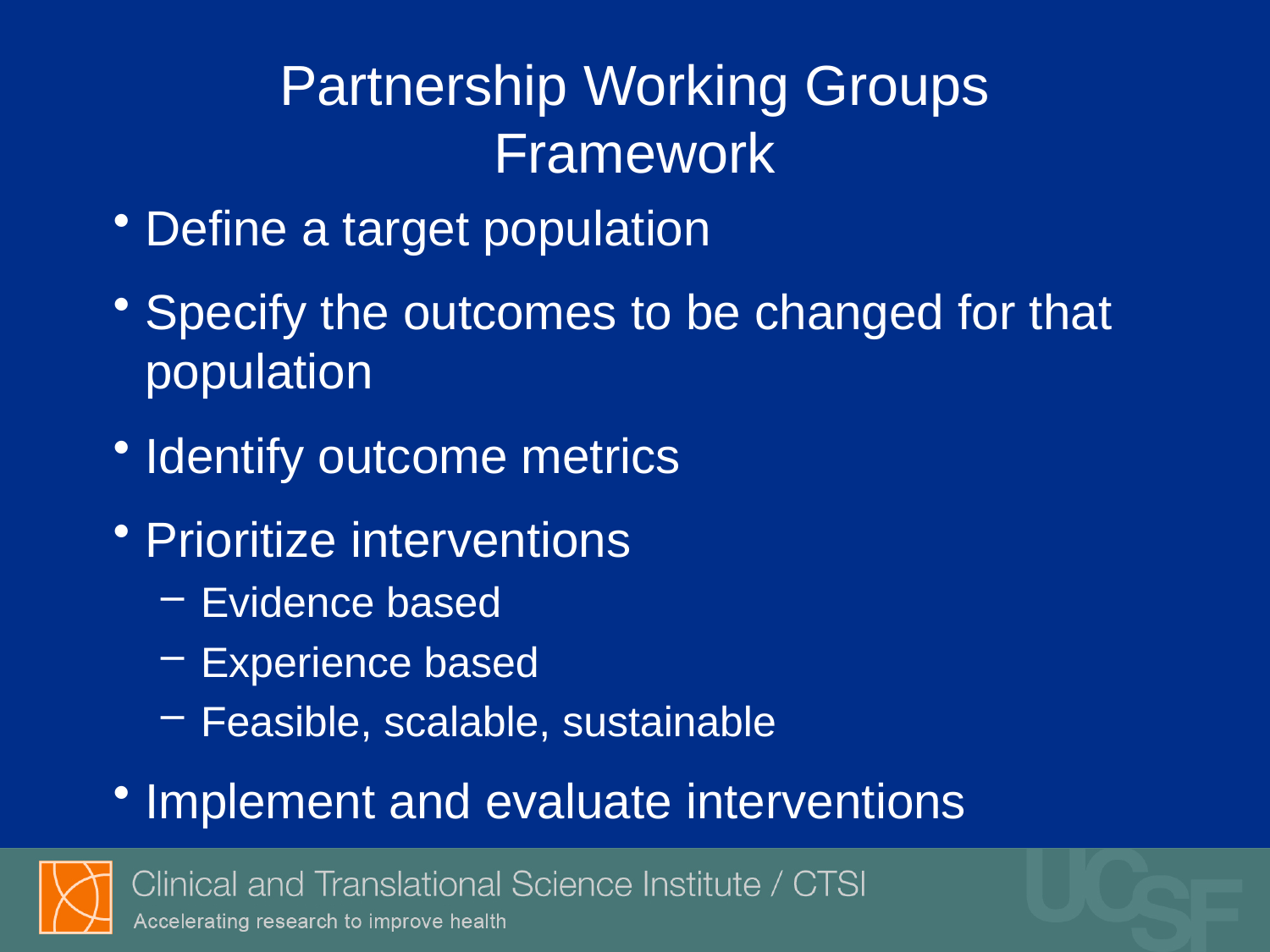

# Partnership Working Groups Framework
Define a target population
Specify the outcomes to be changed for that population
Identify outcome metrics
Prioritize interventions
Evidence based
Experience based
Feasible, scalable, sustainable
Implement and evaluate interventions